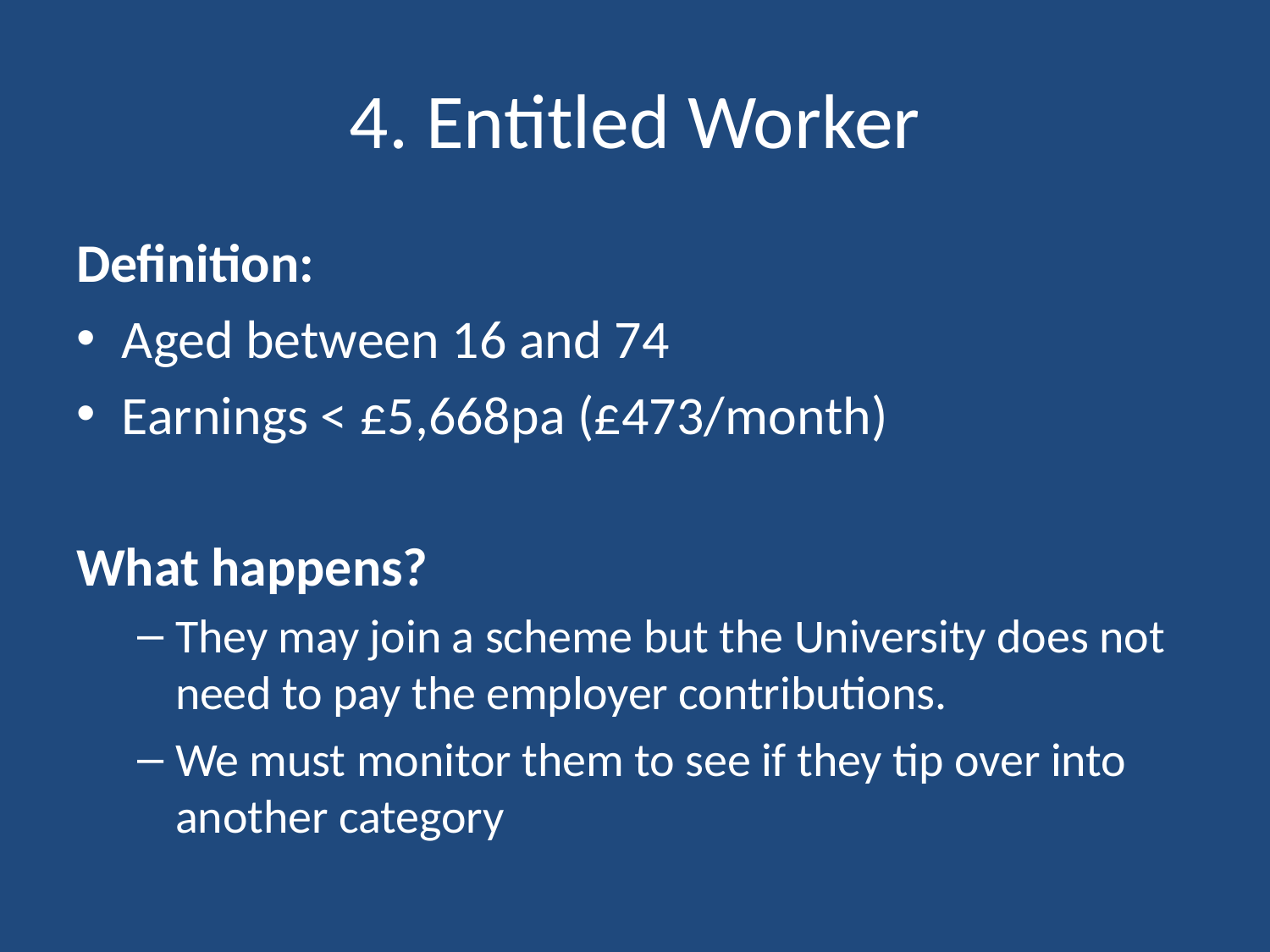

# 4. Entitled Worker
Definition:
Aged between 16 and 74
Earnings < £5,668pa (£473/month)

What happens?
They may join a scheme but the University does not need to pay the employer contributions.
We must monitor them to see if they tip over into another category